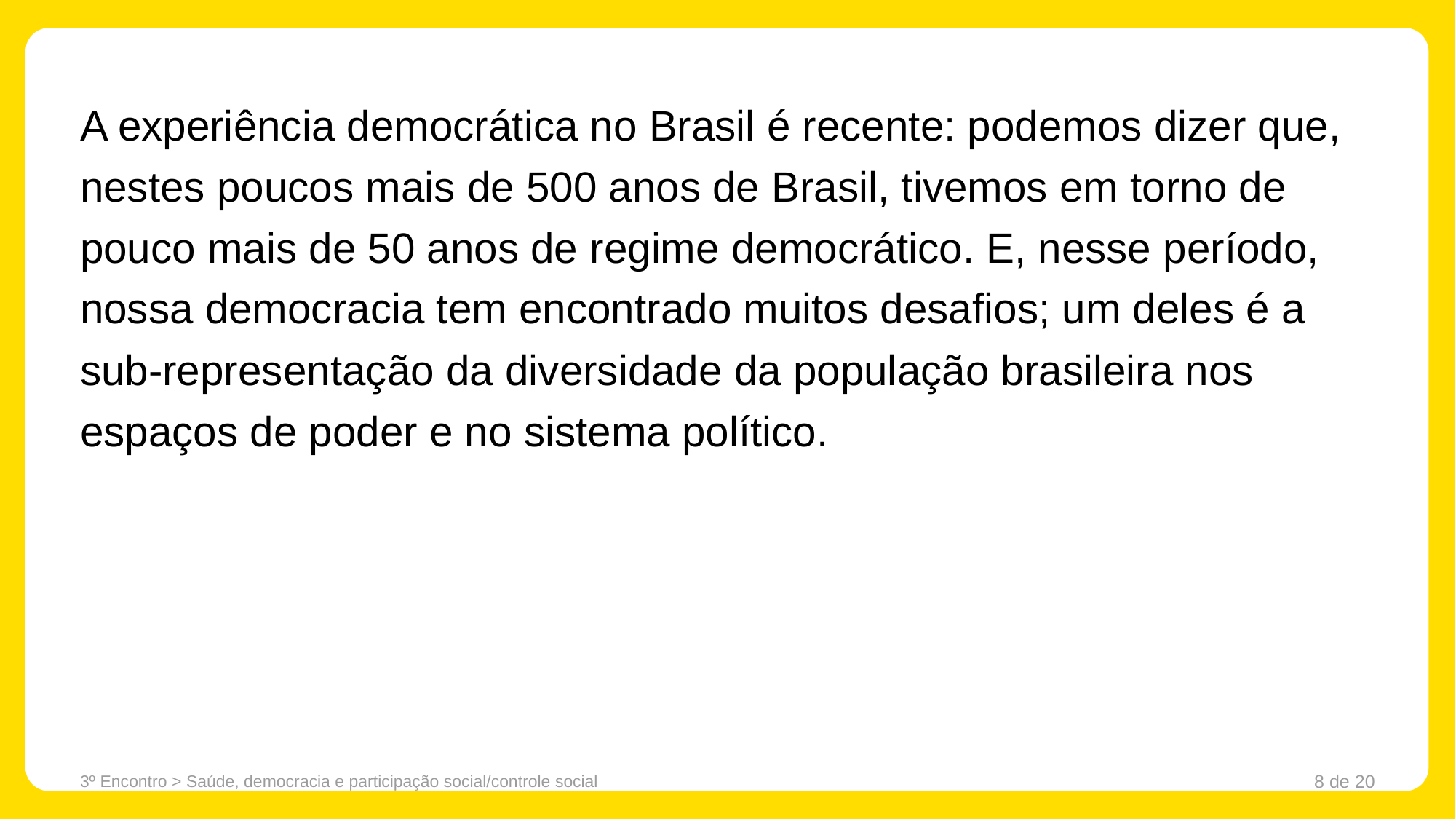

A experiência democrática no Brasil é recente: podemos dizer que, nestes poucos mais de 500 anos de Brasil, tivemos em torno de pouco mais de 50 anos de regime democrático. E, nesse período, nossa democracia tem encontrado muitos desafios; um deles é a sub-representação da diversidade da população brasileira nos espaços de poder e no sistema político.

3º Encontro > Saúde, democracia e participação social/controle social
8 de 20